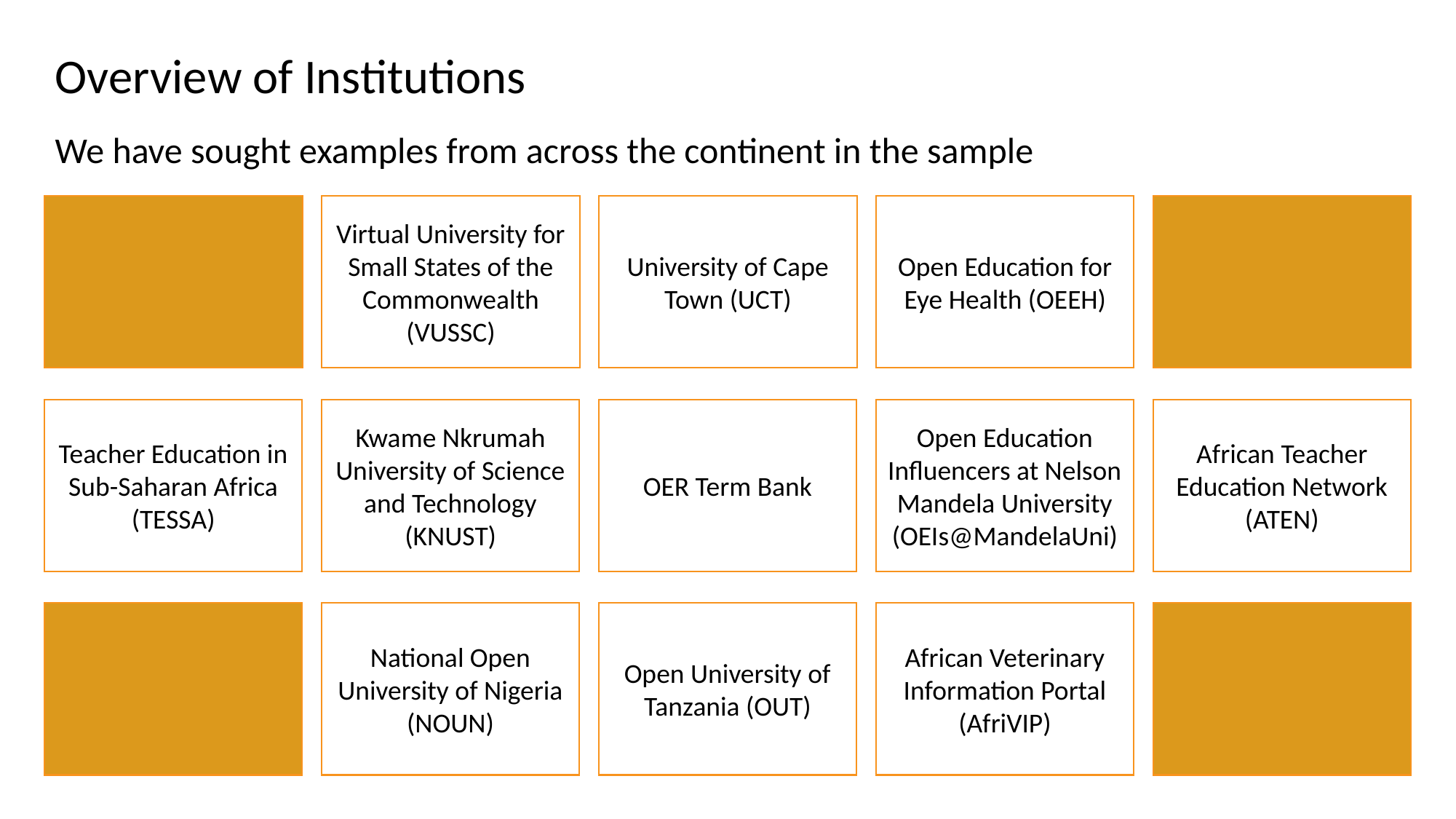

Overview of Institutions
We have sought examples from across the continent in the sample

Virtual University for Small States of the Commonwealth (VUSSC)
University of Cape Town (UCT)
Open Education for Eye Health (OEEH)

Teacher Education in Sub-Saharan Africa (TESSA)
Kwame Nkrumah University of Science and Technology (KNUST)
OER Term Bank
Open Education Influencers at Nelson Mandela University (OEIs@MandelaUni)
African Teacher Education Network (ATEN)

National Open University of Nigeria (NOUN)

Open University of Tanzania (OUT)
African Veterinary Information Portal (AfriVIP)